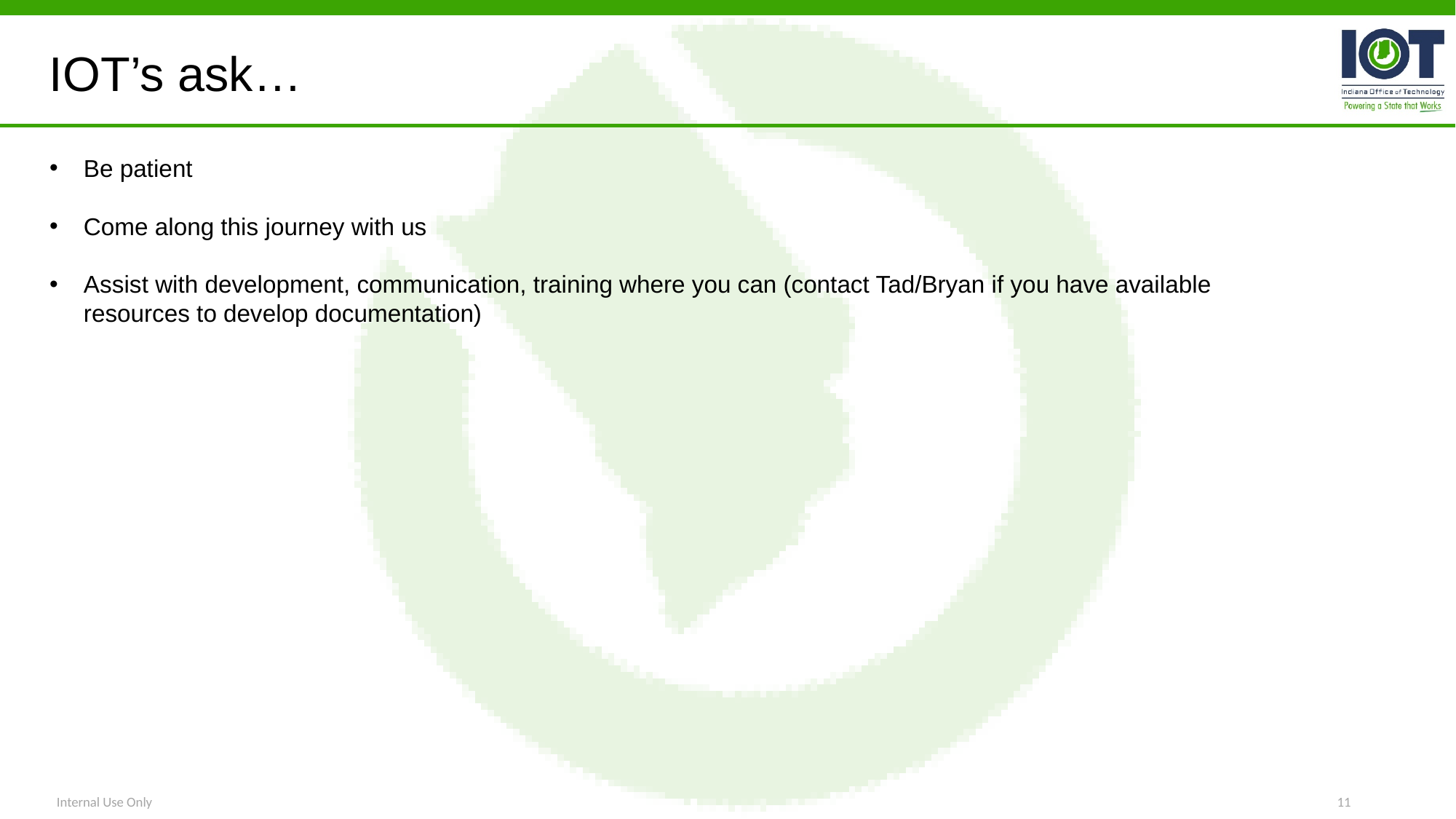

IOT’s ask…
Be patient

Come along this journey with us

Assist with development, communication, training where you can (contact Tad/Bryan if you have available resources to develop documentation)

Internal Use Only
11